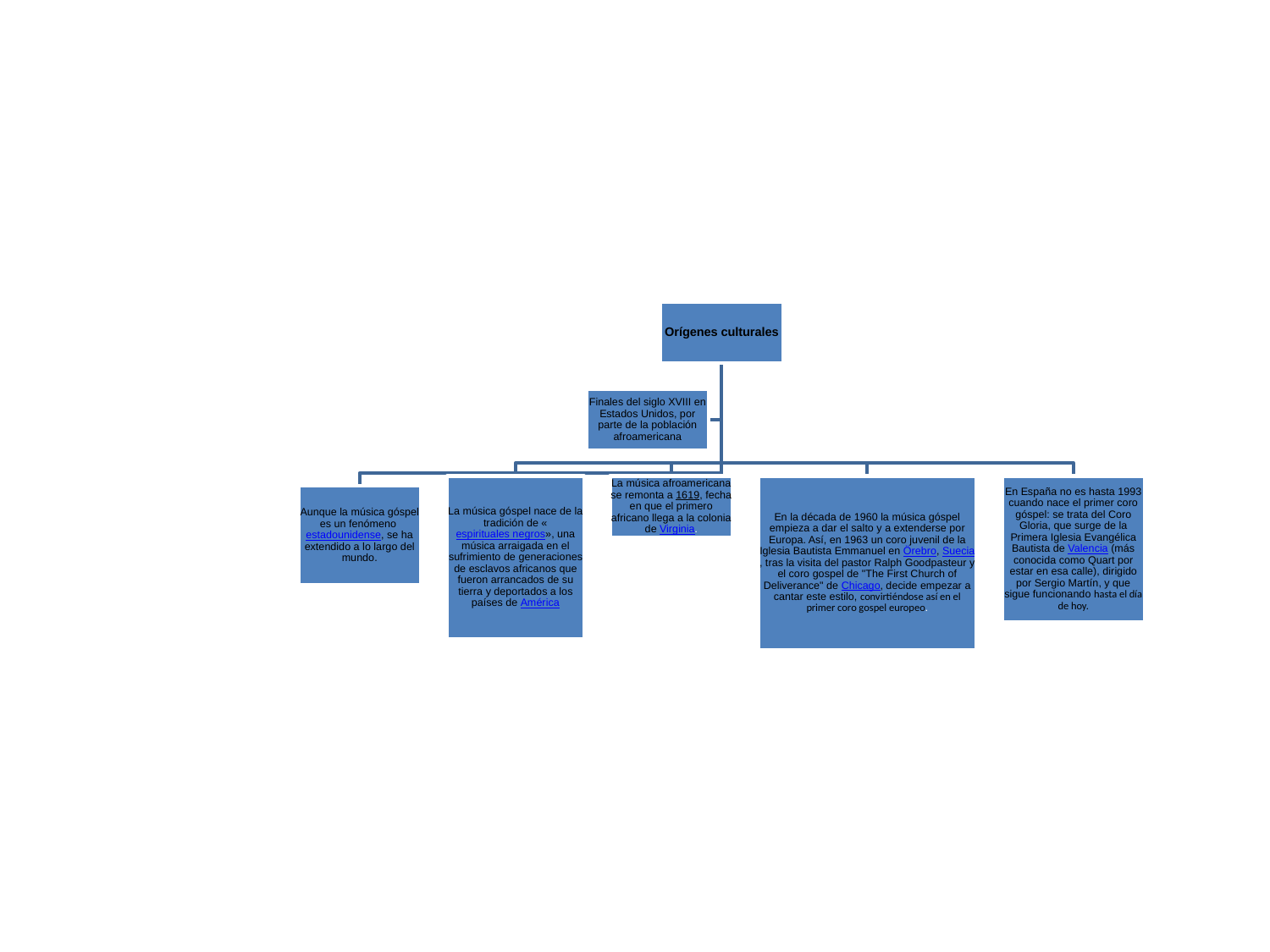

Orígenes culturales
Aunque la música góspel es un fenómeno estadounidense, se ha extendido a lo largo del mundo.
La música góspel nace de la tradición de «espirituales negros», una música arraigada en el sufrimiento de generaciones de esclavos africanos que fueron arrancados de su tierra y deportados a los países de América
La música afroamericana se remonta a 1619, fecha en que el primero africano llega a la colonia de Virginia.
En la década de 1960 la música góspel empieza a dar el salto y a extenderse por Europa. Así, en 1963 un coro juvenil de la Iglesia Bautista Emmanuel en Örebro, Suecia, tras la visita del pastor Ralph Goodpasteur y el coro gospel de "The First Church of Deliverance" de Chicago, decide empezar a cantar este estilo, convirtiéndose así en el primer coro gospel europeo.
En España no es hasta 1993 cuando nace el primer coro góspel: se trata del Coro Gloria, que surge de la Primera Iglesia Evangélica Bautista de Valencia (más conocida como Quart por estar en esa calle), dirigido por Sergio Martín, y que sigue funcionando hasta el día de hoy.
Finales del siglo XVIII en Estados Unidos, por parte de la población afroamericana